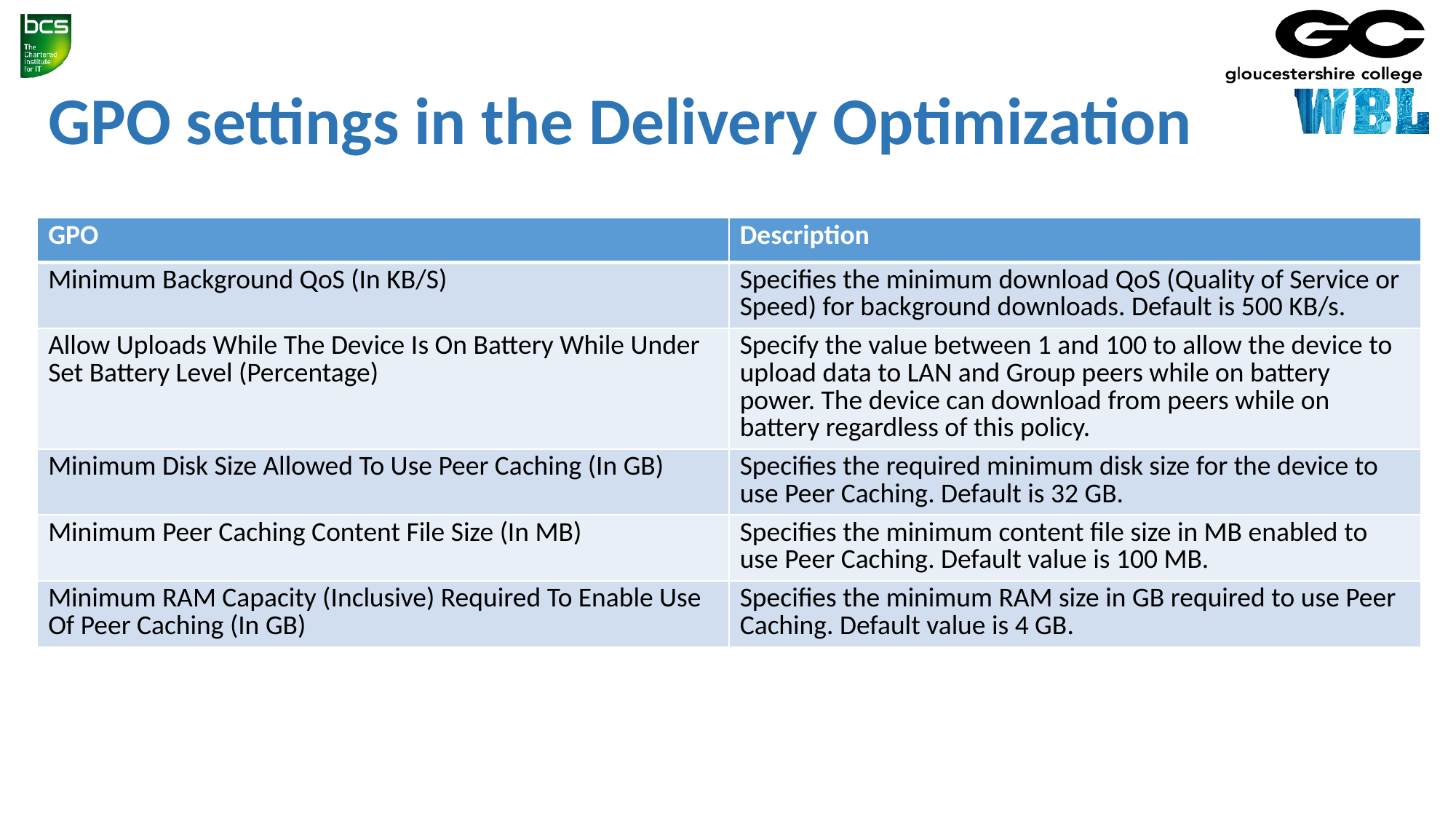

# GPO settings in the Delivery Optimization
| GPO | Description |
| --- | --- |
| Minimum Background QoS (In KB/S) | Specifies the minimum download QoS (Quality of Service or Speed) for background downloads. Default is 500 KB/s. |
| Allow Uploads While The Device Is On Battery While Under Set Battery Level (Percentage) | Specify the value between 1 and 100 to allow the device to upload data to LAN and Group peers while on battery power. The device can download from peers while on battery regardless of this policy. |
| Minimum Disk Size Allowed To Use Peer Caching (In GB) | Specifies the required minimum disk size for the device to use Peer Caching. Default is 32 GB. |
| Minimum Peer Caching Content File Size (In MB) | Specifies the minimum content file size in MB enabled to use Peer Caching. Default value is 100 MB. |
| Minimum RAM Capacity (Inclusive) Required To Enable Use Of Peer Caching (In GB) | Specifies the minimum RAM size in GB required to use Peer Caching. Default value is 4 GB. |